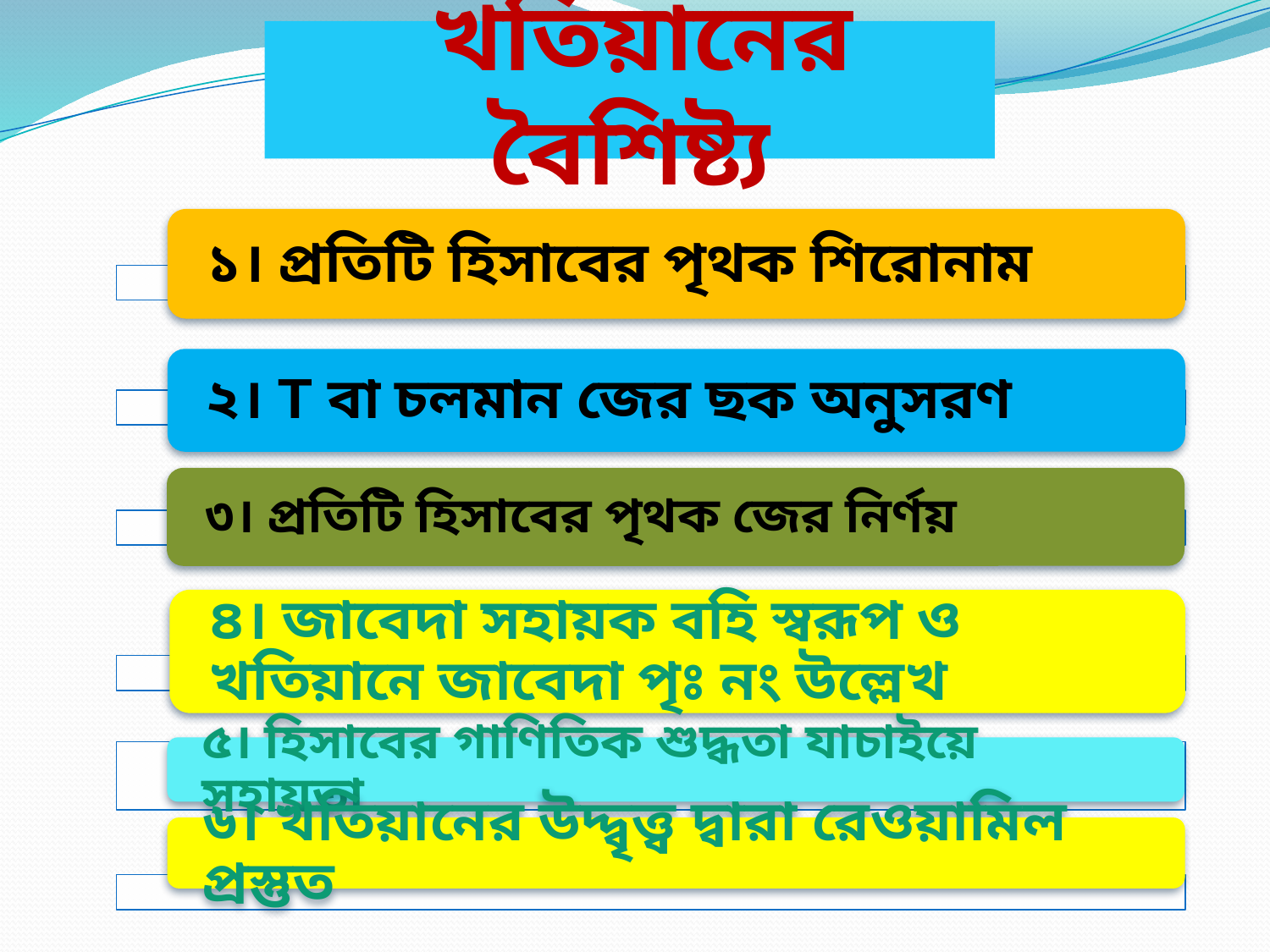

খতিয়ানের বৈশিষ্ট্য
১। প্রতিটি হিসাবের পৃথক শিরোনাম
২। T বা চলমান জের ছক অনুসরণ
৩। প্রতিটি হিসাবের পৃথক জের নির্ণয়
৪। জাবেদা সহায়ক বহি স্বরূপ ও খতিয়ানে জাবেদা পৃঃ নং উল্লেখ
৫। হিসাবের গাণিতিক শুদ্ধতা যাচাইয়ে সহায়তা
৬। খতিয়ানের উদ্দ্বৃত্ত্ব দ্বারা রেওয়ামিল প্রস্তুত